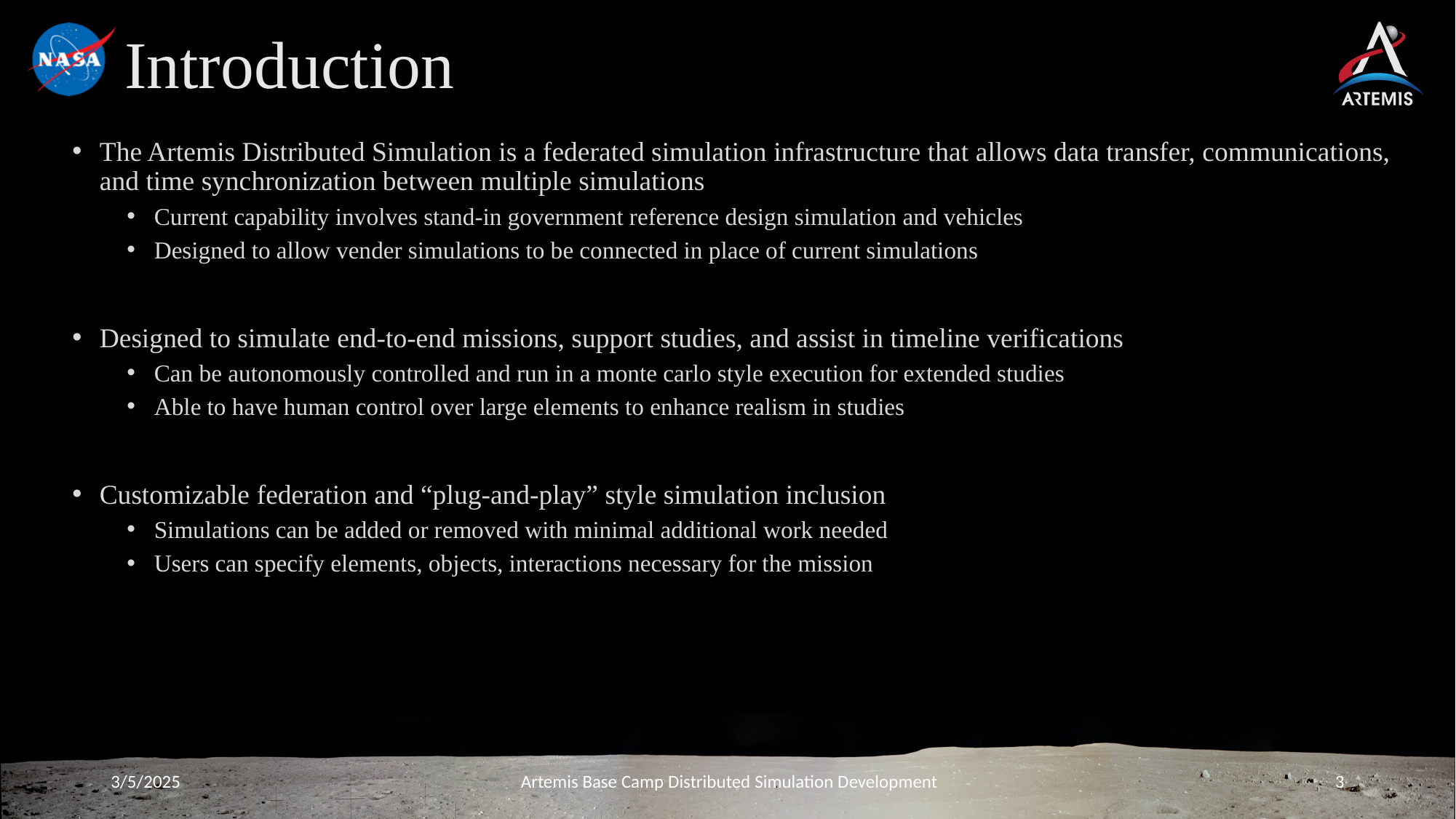

# Introduction
The Artemis Distributed Simulation is a federated simulation infrastructure that allows data transfer, communications, and time synchronization between multiple simulations
Current capability involves stand-in government reference design simulation and vehicles
Designed to allow vender simulations to be connected in place of current simulations

Designed to simulate end-to-end missions, support studies, and assist in timeline verifications
Can be autonomously controlled and run in a monte carlo style execution for extended studies
Able to have human control over large elements to enhance realism in studies

Customizable federation and “plug-and-play” style simulation inclusion
Simulations can be added or removed with minimal additional work needed
Users can specify elements, objects, interactions necessary for the mission

Artemis Base Camp Distributed Simulation Development
3/5/2025
3